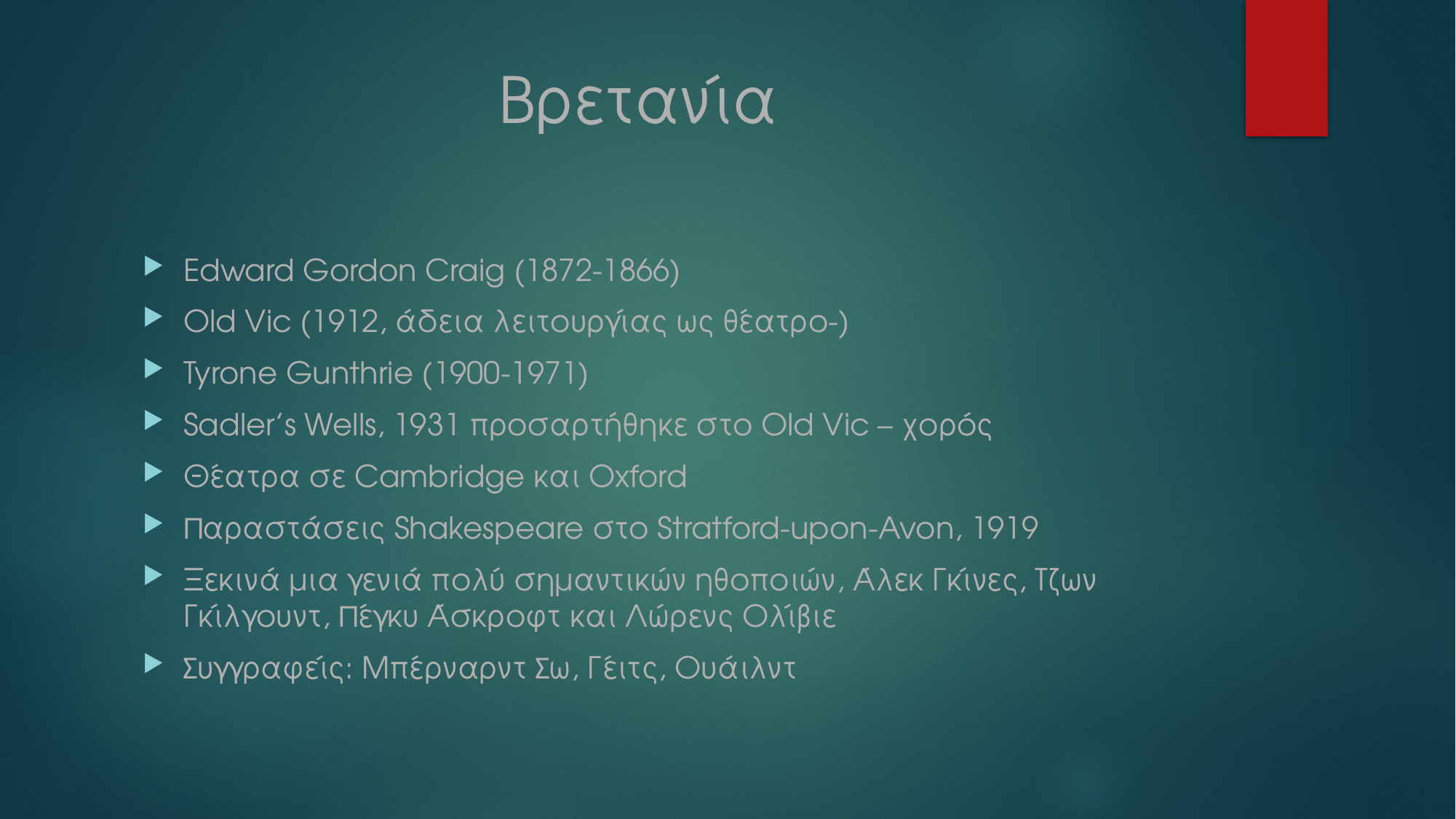

# Βρετανία
Edward Gordon Craig (1872-1866)
Old Vic (1912, άδεια λειτουργίας ως θέατρο-)
Tyrone Gunthrie (1900-1971)
Sadler’s Wells, 1931 προσαρτήθηκε στο Old Vic – χορός
Θέατρα σε Cambridge και Oxford
Παραστάσεις Shakespeare στο Stratford-upon-Avon, 1919
Ξεκινά μια γενιά πολύ σημαντικών ηθοποιών, Άλεκ Γκίνες, Τζων Γκίλγουντ, Πέγκυ Άσκροφτ και Λώρενς Ολίβιε
Συγγραφείς: Μπέρναρντ Σω, Γέιτς, Ουάιλντ